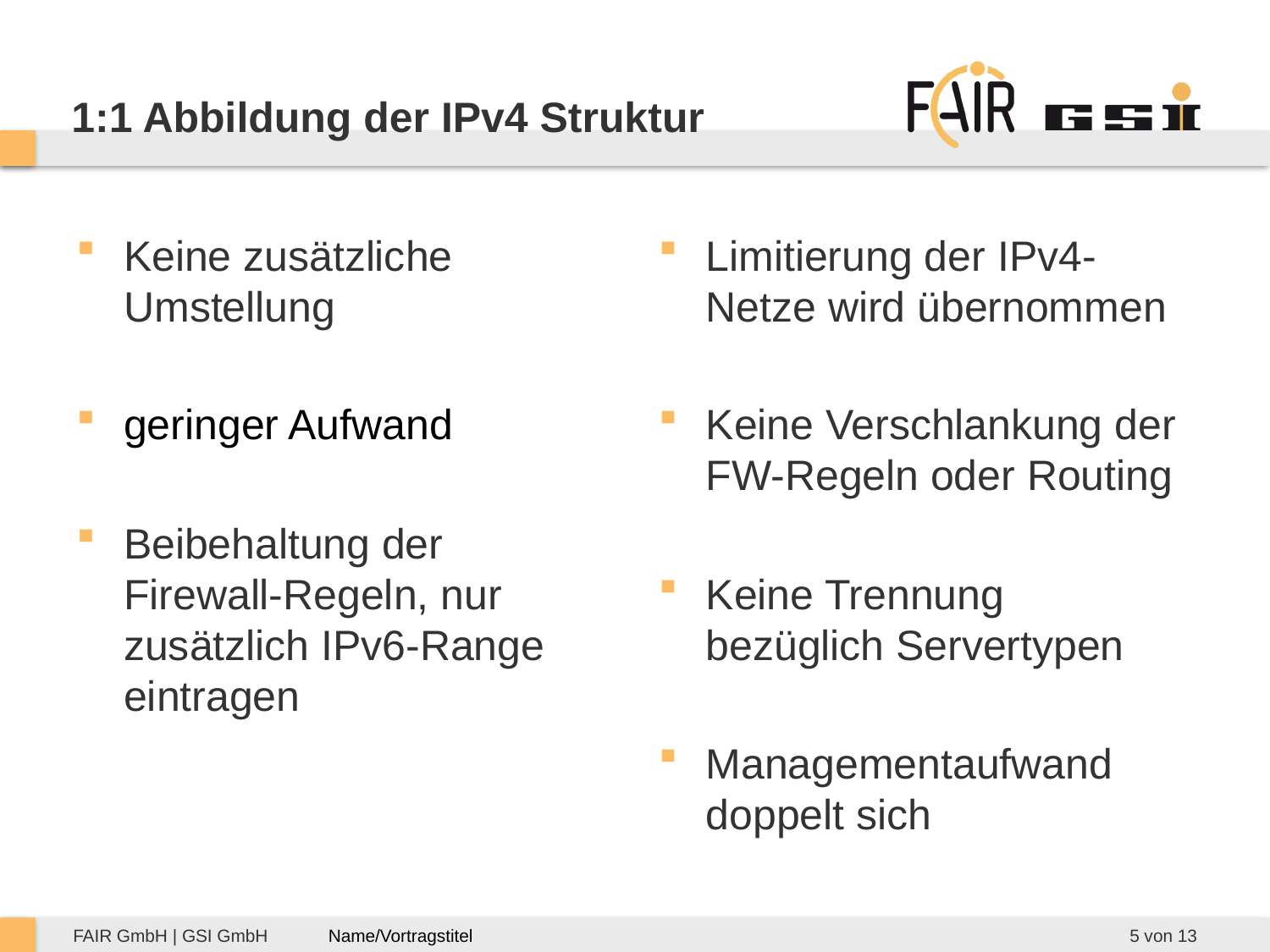

# 1:1 Abbildung der IPv4 Struktur
Keine zusätzliche Umstellung

geringer Aufwand

Beibehaltung der Firewall-Regeln, nur zusätzlich IPv6-Range eintragen
Limitierung der IPv4-Netze wird übernommen

Keine Verschlankung der FW-Regeln oder Routing

Keine Trennung bezüglich Servertypen

Managementaufwand doppelt sich
5 von 13
Name/Vortragstitel